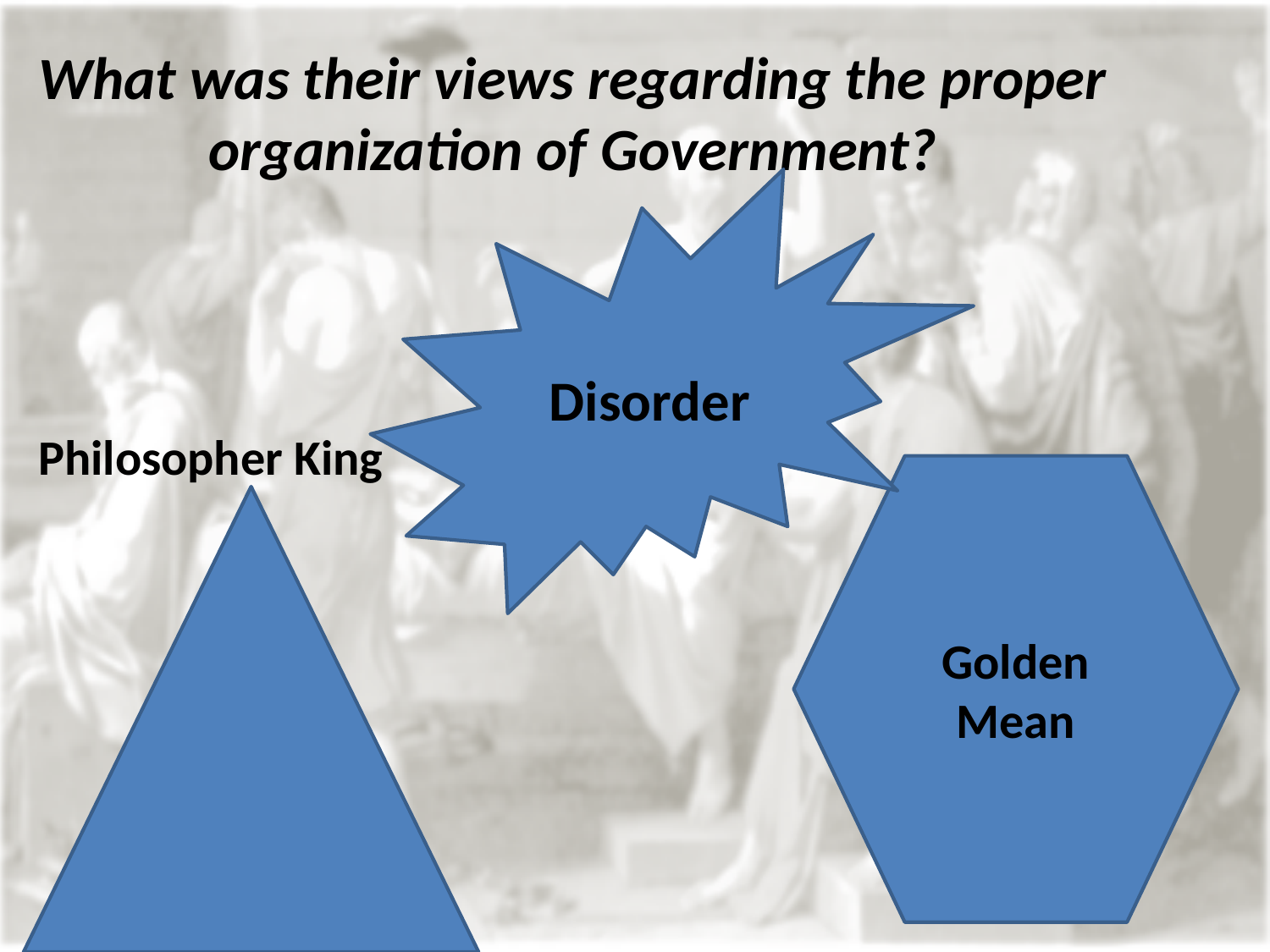

# What was their views regarding the proper organization of Government?
Disorder
Philosopher King
Golden Mean